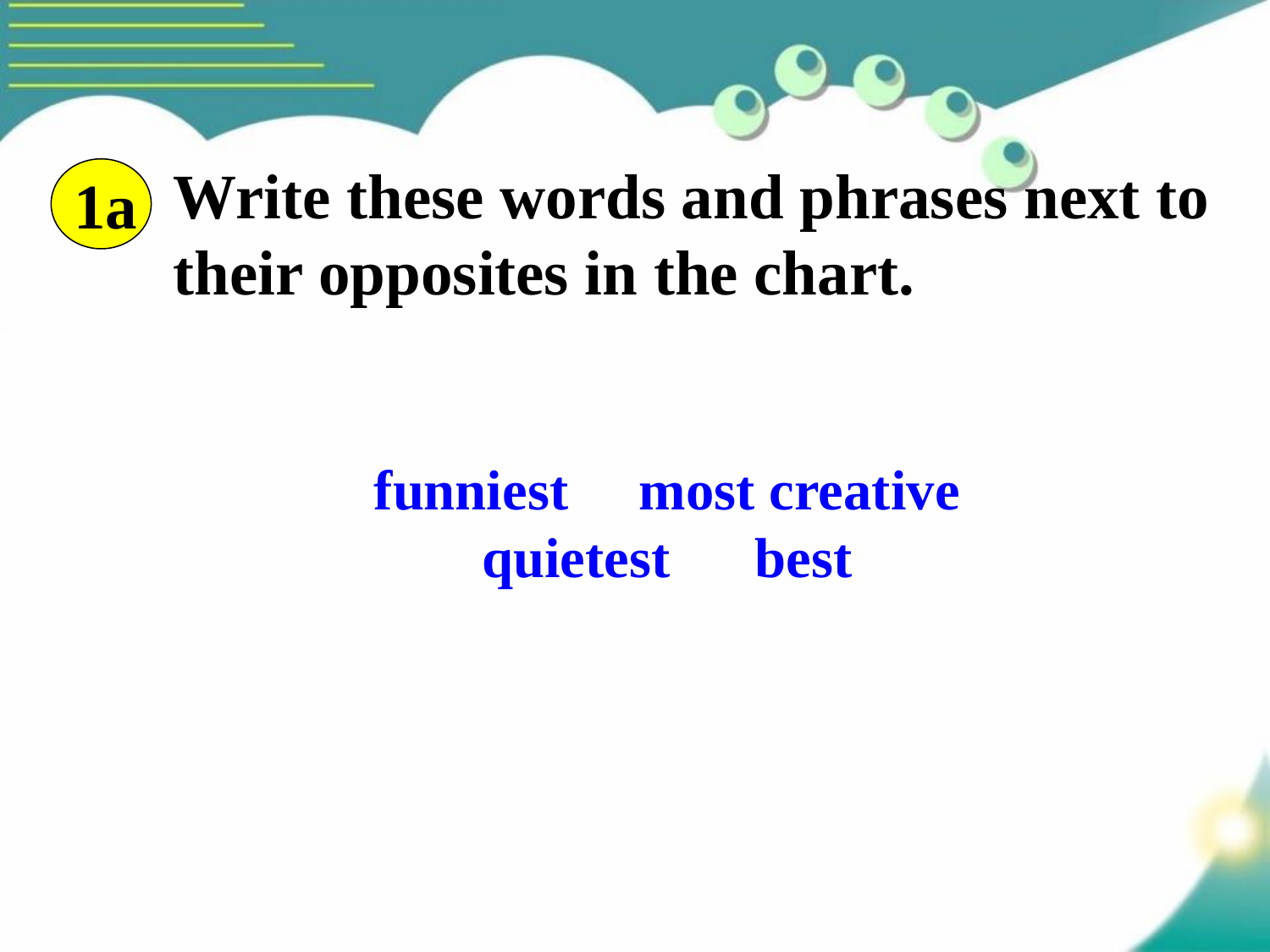

Write these words and phrases next to their opposites in the chart.

1a
      funniest     most creative
      quietest      best